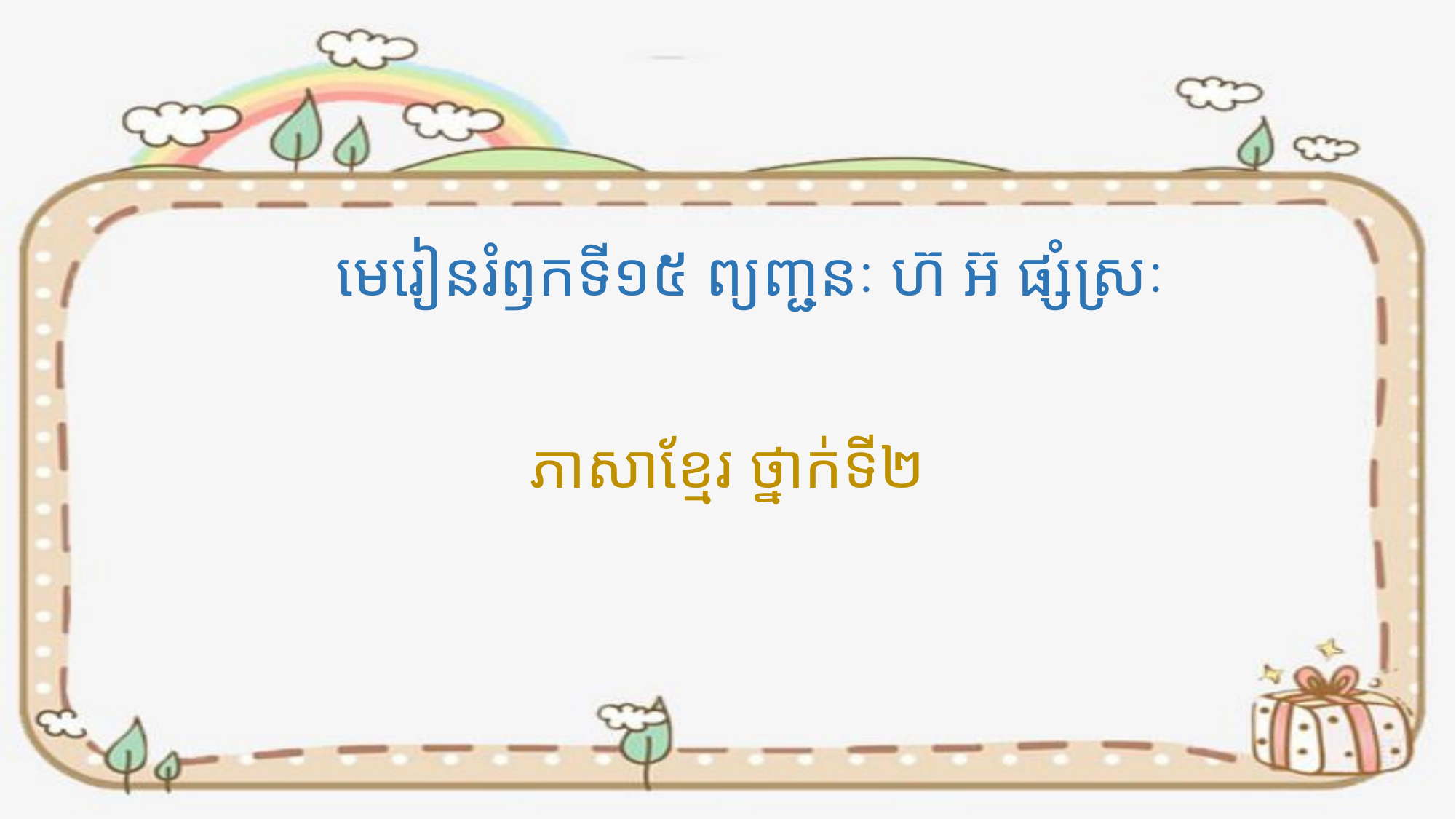

# មេរៀនរំឭកទី១៥ ព្យញ្ជនៈ ហ៊ អ៊ ផ្សំស្រៈ
ភាសាខ្មែរ ថ្នាក់ទី២